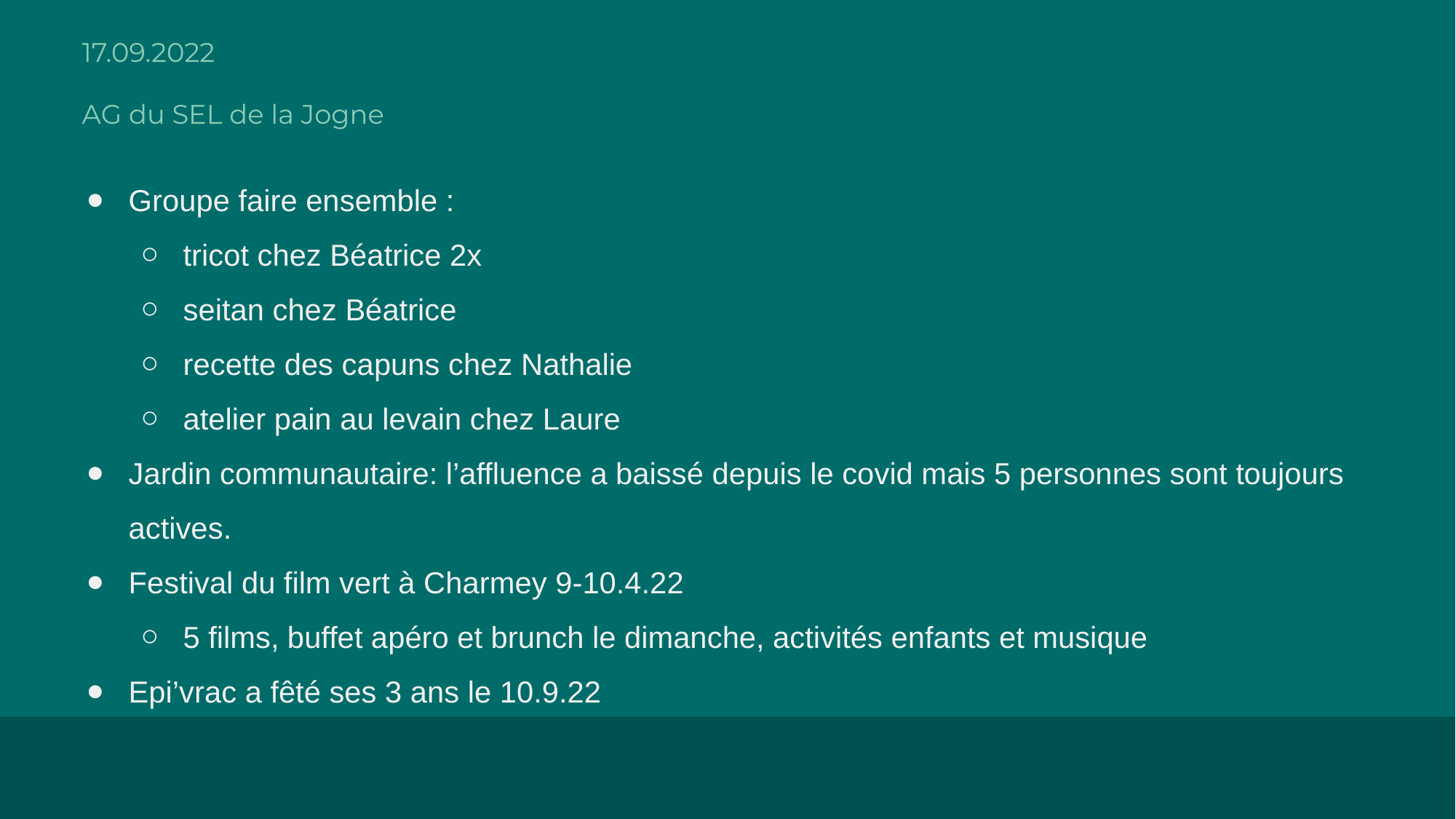

17.09.2022
AG du SEL de la Jogne
Groupe faire ensemble :
tricot chez Béatrice 2x
seitan chez Béatrice
recette des capuns chez Nathalie
atelier pain au levain chez Laure
Jardin communautaire: l’affluence a baissé depuis le covid mais 5 personnes sont toujours actives.
Festival du film vert à Charmey 9-10.4.22
5 films, buffet apéro et brunch le dimanche, activités enfants et musique
Epi’vrac a fêté ses 3 ans le 10.9.22